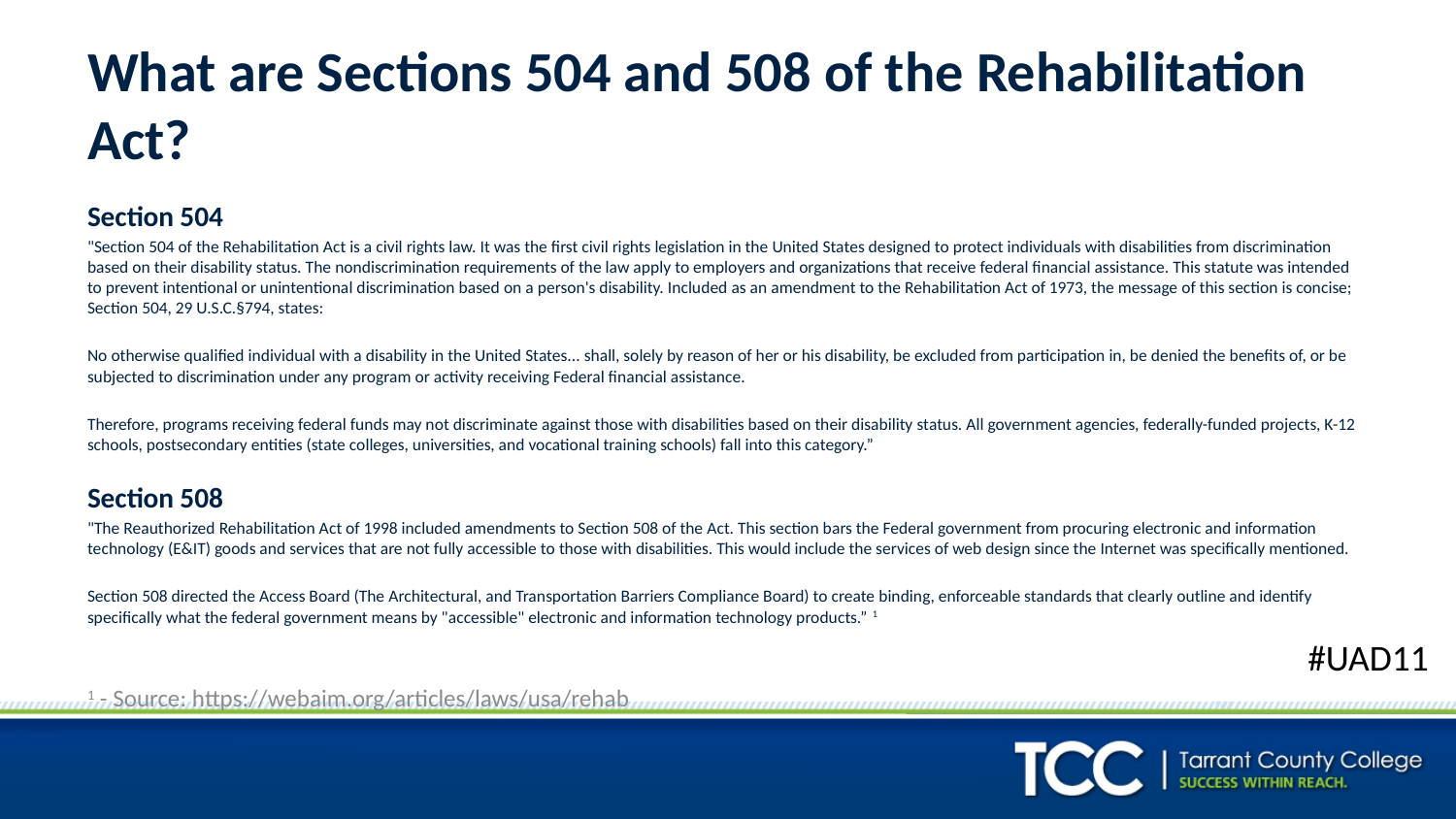

# What are Sections 504 and 508 of the Rehabilitation Act?
Section 504
"Section 504 of the Rehabilitation Act is a civil rights law. It was the first civil rights legislation in the United States designed to protect individuals with disabilities from discrimination based on their disability status. The nondiscrimination requirements of the law apply to employers and organizations that receive federal financial assistance. This statute was intended to prevent intentional or unintentional discrimination based on a person's disability. Included as an amendment to the Rehabilitation Act of 1973, the message of this section is concise; Section 504, 29 U.S.C.§794, states:

No otherwise qualified individual with a disability in the United States... shall, solely by reason of her or his disability, be excluded from participation in, be denied the benefits of, or be subjected to discrimination under any program or activity receiving Federal financial assistance.

Therefore, programs receiving federal funds may not discriminate against those with disabilities based on their disability status. All government agencies, federally-funded projects, K-12 schools, postsecondary entities (state colleges, universities, and vocational training schools) fall into this category.”

Section 508
"The Reauthorized Rehabilitation Act of 1998 included amendments to Section 508 of the Act. This section bars the Federal government from procuring electronic and information technology (E&IT) goods and services that are not fully accessible to those with disabilities. This would include the services of web design since the Internet was specifically mentioned.

Section 508 directed the Access Board (The Architectural, and Transportation Barriers Compliance Board) to create binding, enforceable standards that clearly outline and identify specifically what the federal government means by "accessible" electronic and information technology products.” 1

#UAD11

1 - Source: https://webaim.org/articles/laws/usa/rehab